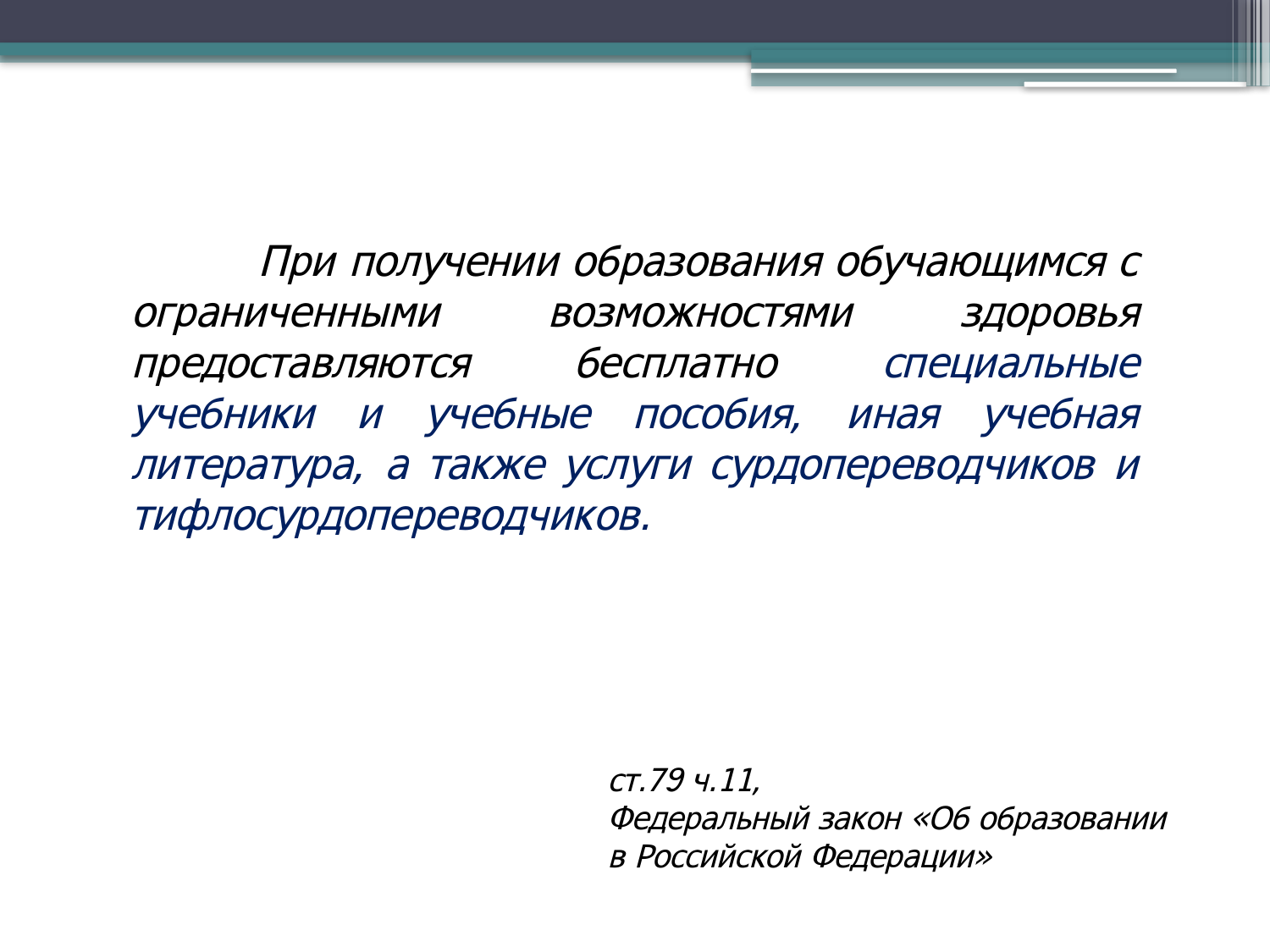

При получении образования обучающимся с ограниченными возможностями здоровья предоставляются бесплатно специальные учебники и учебные пособия, иная учебная литература, а также услуги сурдопереводчиков и тифлосурдопереводчиков.
ст.79 ч.11,
Федеральный закон «Об образовании
в Российской Федерации»